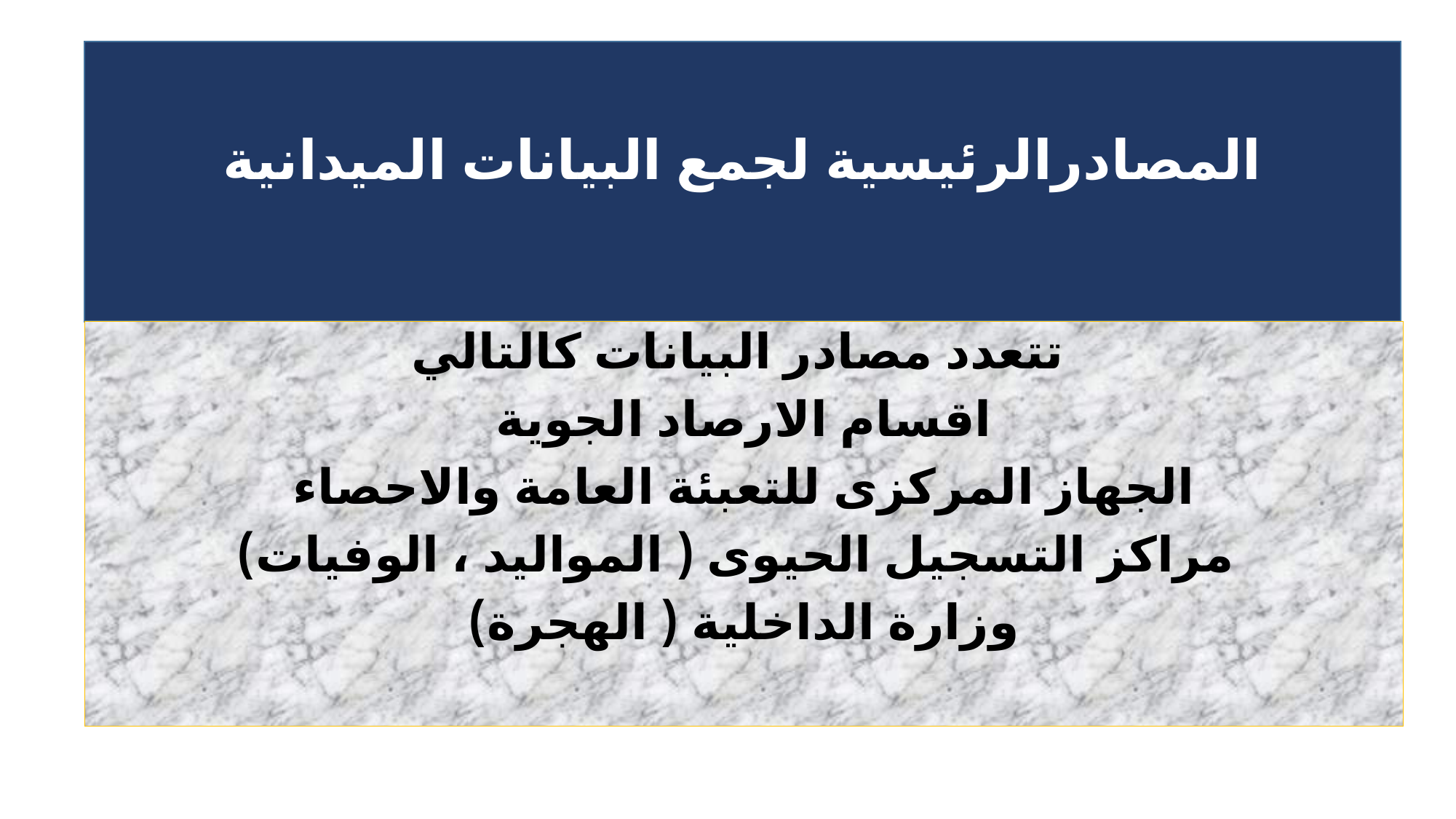

# المصادرالرئيسية لجمع البيانات الميدانية
تتعدد مصادر البيانات كالتالي
اقسام الارصاد الجوية
الجهاز المركزى للتعبئة العامة والاحصاء
مراكز التسجيل الحيوى ( المواليد ، الوفيات)
وزارة الداخلية ( الهجرة)